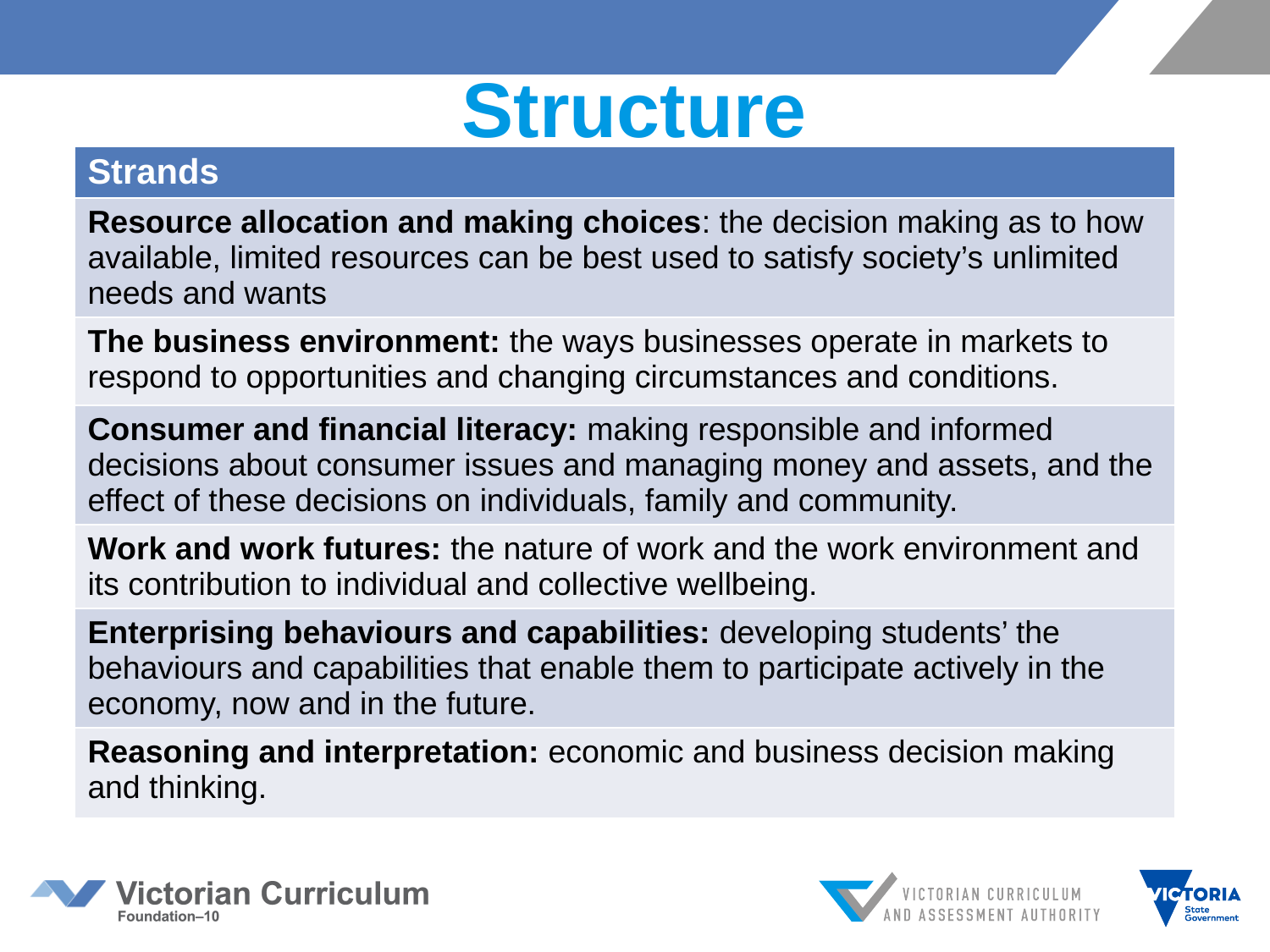

# Structure
| Strands |
| --- |
| Resource allocation and making choices: the decision making as to how available, limited resources can be best used to satisfy society’s unlimited needs and wants |
| The business environment: the ways businesses operate in markets to respond to opportunities and changing circumstances and conditions. |
| Consumer and financial literacy: making responsible and informed decisions about consumer issues and managing money and assets, and the effect of these decisions on individuals, family and community. |
| Work and work futures: the nature of work and the work environment and its contribution to individual and collective wellbeing. |
| Enterprising behaviours and capabilities: developing students’ the behaviours and capabilities that enable them to participate actively in the economy, now and in the future. |
| Reasoning and interpretation: economic and business decision making and thinking. |